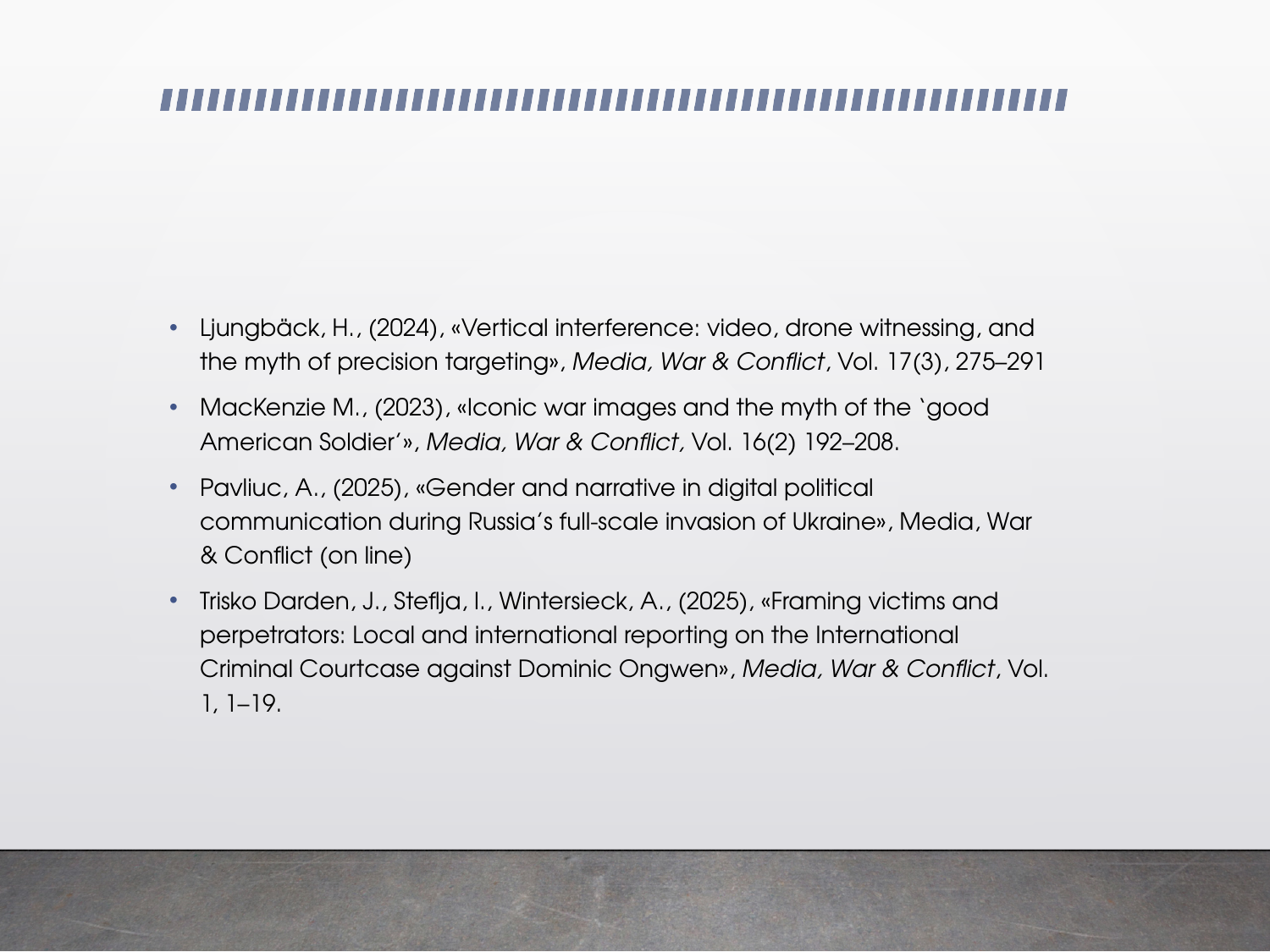

#
Ljungbäck, H., (2024), «Vertical interference: video, drone witnessing, and the myth of precision targeting», Media, War & Conflict, Vol. 17(3), 275–291
MacKenzie M., (2023), «Iconic war images and the myth of the ‘good American Soldier’», Media, War & Conflict, Vol. 16(2) 192–208.
Pavliuc, A., (2025), «Gender and narrative in digital political communication during Russia’s full-scale invasion of Ukraine», Media, War & Conflict (on line)
Trisko Darden, J., Steflja, I., Wintersieck, A., (2025), «Framing victims and perpetrators: Local and international reporting on the International Criminal Courtcase against Dominic Ongwen», Media, War & Conflict, Vol. 1, 1–19.